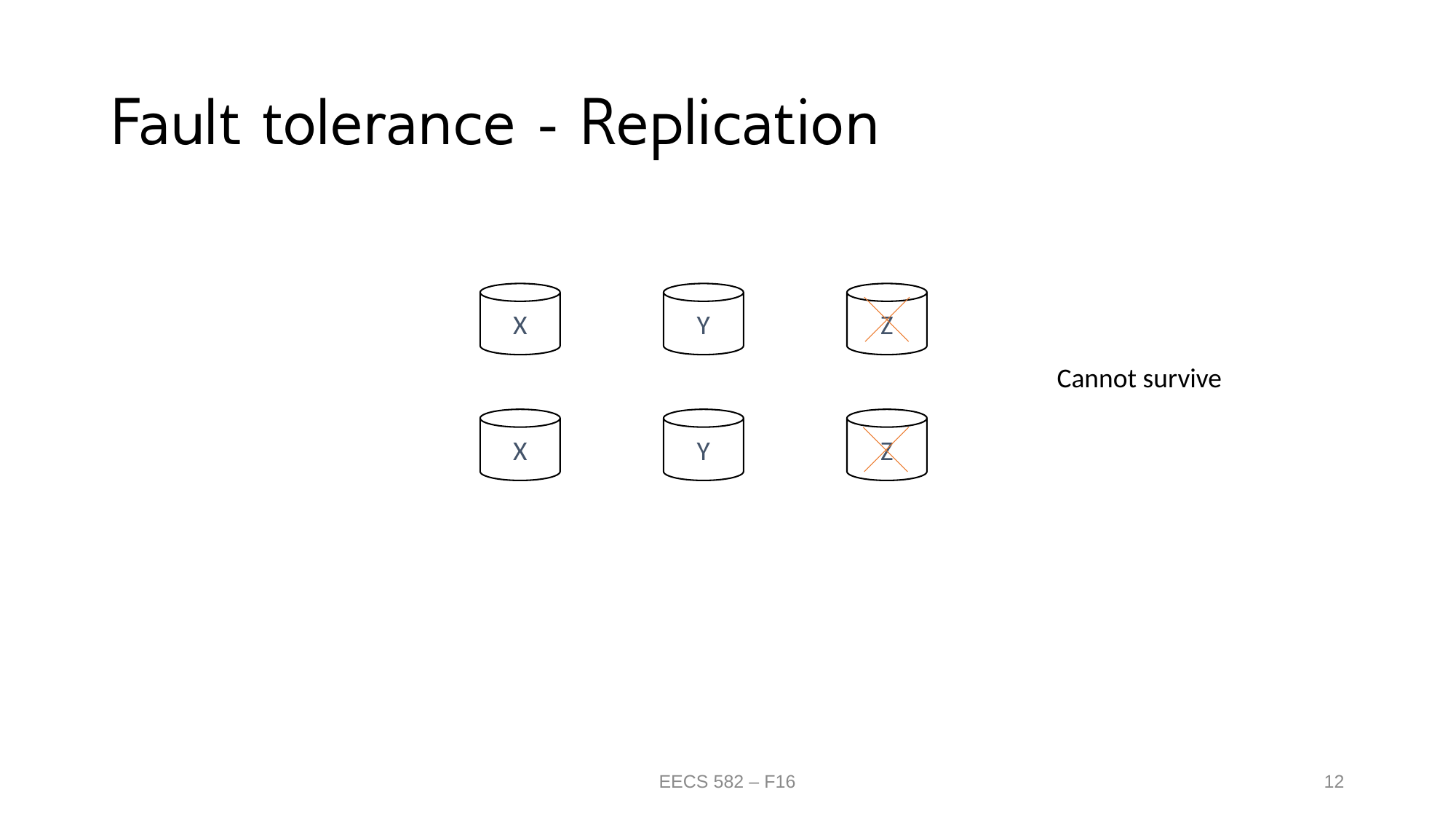

# Fault tolerance - Replication
Z
X
Y
Cannot survive
Z
X
Y
EECS 582 – F16
12